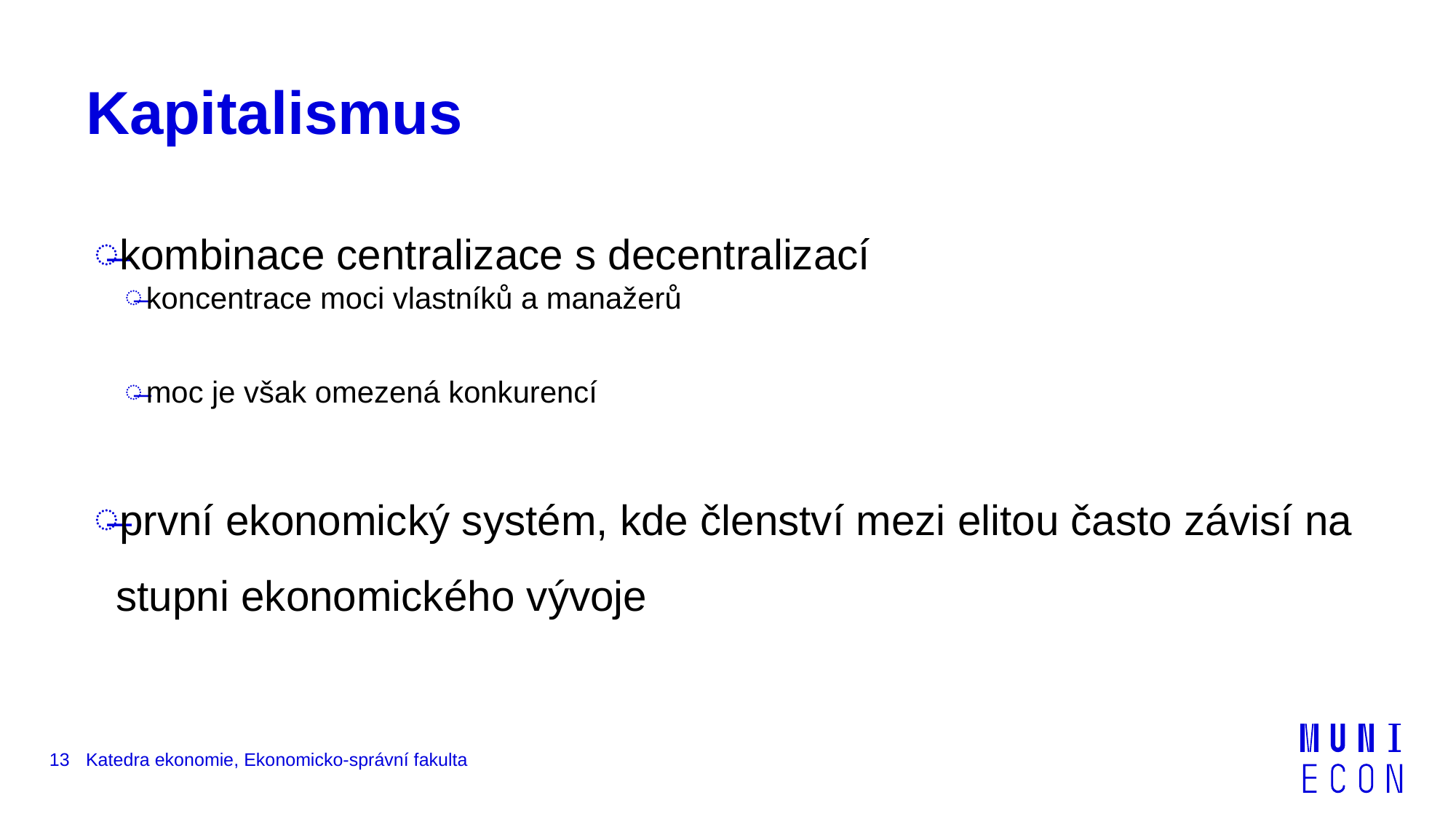

# Kapitalismus
kombinace centralizace s decentralizací
koncentrace moci vlastníků a manažerů

moc je však omezená konkurencí

první ekonomický systém, kde členství mezi elitou často závisí na stupni ekonomického vývoje
13
Katedra ekonomie, Ekonomicko-správní fakulta